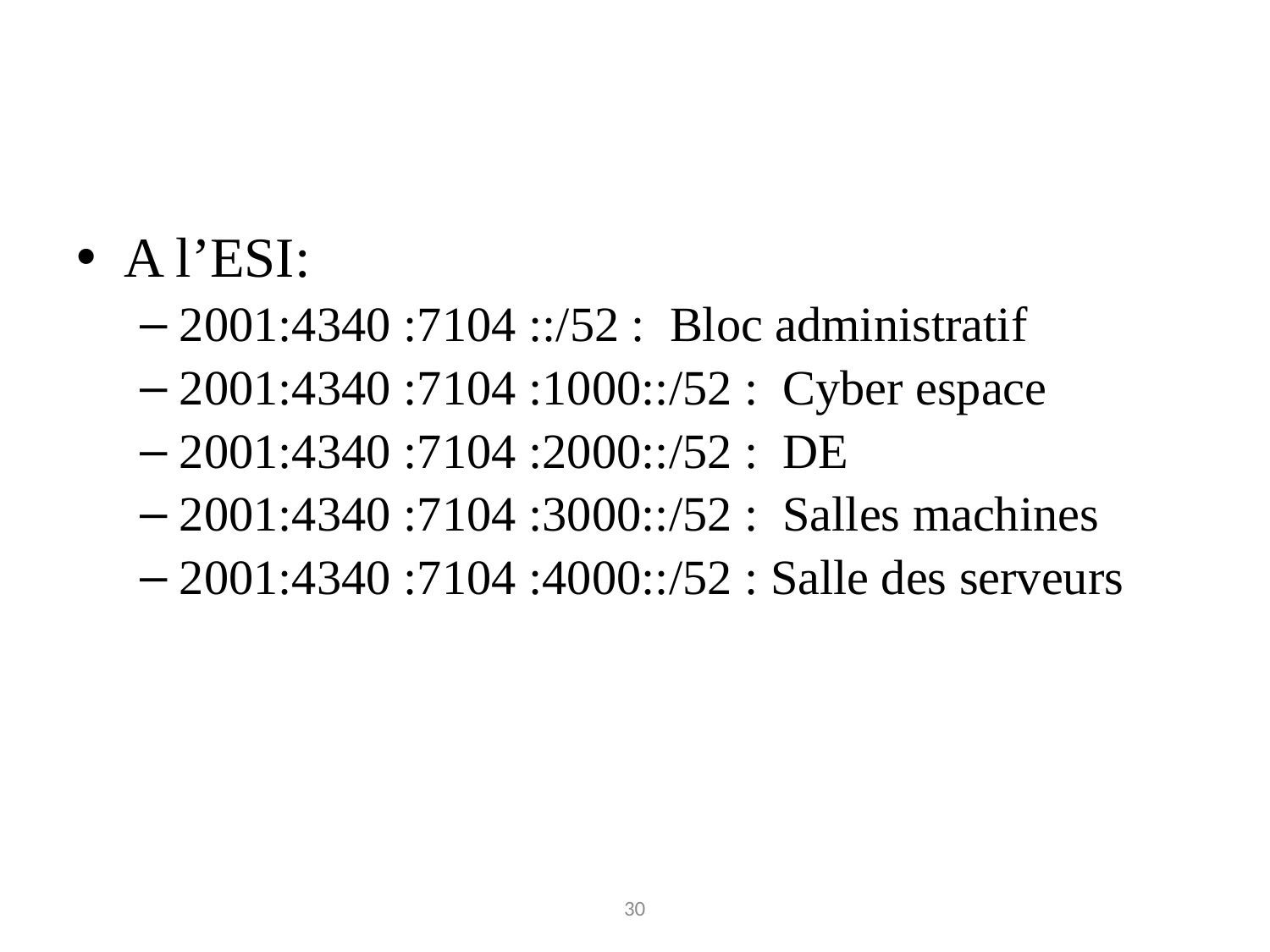

A l’ESI:
2001:4340 :7104 ::/52 :  Bloc administratif
2001:4340 :7104 :1000::/52 :  Cyber espace
2001:4340 :7104 :2000::/52 :  DE
2001:4340 :7104 :3000::/52 :  Salles machines
2001:4340 :7104 :4000::/52 : Salle des serveurs
30